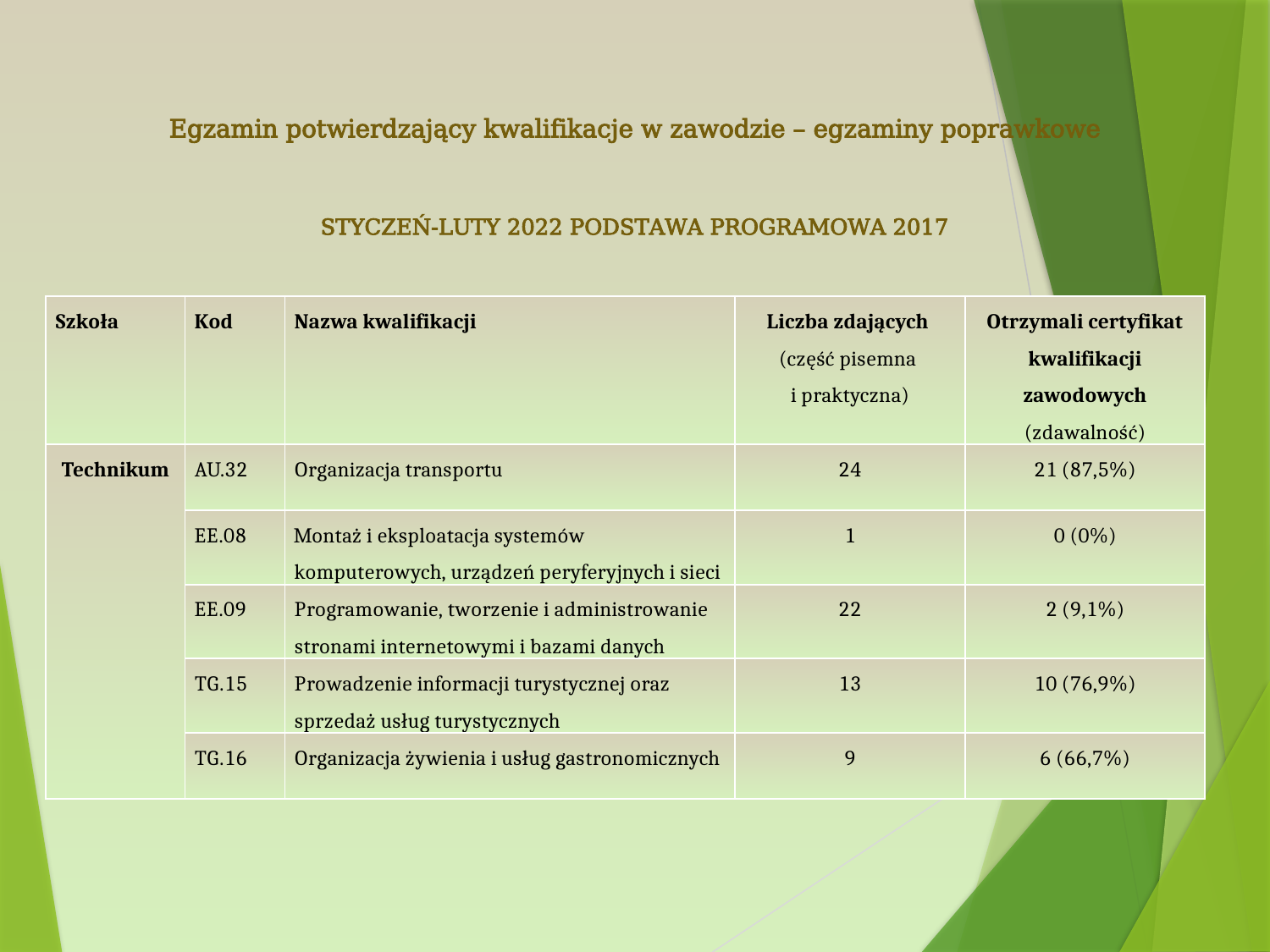

# Egzamin potwierdzający kwalifikacje w zawodzie – egzaminy poprawkowe
STYCZEŃ-LUTY 2022 podstawa programowa 2017
| Szkoła | Kod | Nazwa kwalifikacji | Liczba zdających (część pisemna i praktyczna) | Otrzymali certyfikat kwalifikacji zawodowych (zdawalność) |
| --- | --- | --- | --- | --- |
| Technikum | AU.32 | Organizacja transportu | 24 | 21 (87,5%) |
|  | EE.08 | Montaż i eksploatacja systemów komputerowych, urządzeń peryferyjnych i sieci | 1 | 0 (0%) |
|  | EE.09 | Programowanie, tworzenie i administrowanie stronami internetowymi i bazami danych | 22 | 2 (9,1%) |
|  | TG.15 | Prowadzenie informacji turystycznej oraz sprzedaż usług turystycznych | 13 | 10 (76,9%) |
|  | TG.16 | Organizacja żywienia i usług gastronomicznych | 9 | 6 (66,7%) |